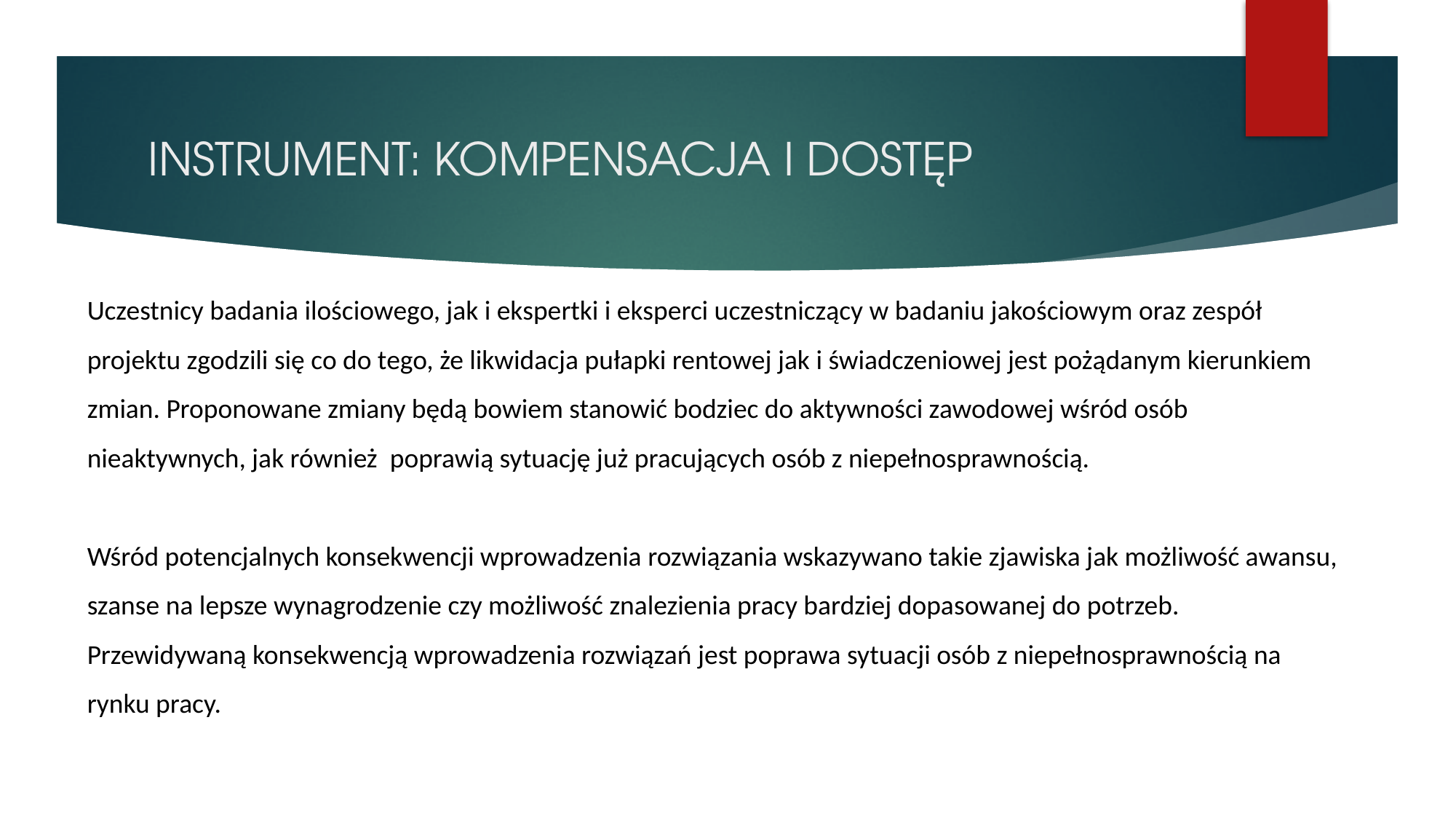

# INSTRUMENT: KOMPENSACJA I DOSTĘP
Uczestnicy badania ilościowego, jak i ekspertki i eksperci uczestniczący w badaniu jakościowym oraz zespół projektu zgodzili się co do tego, że likwidacja pułapki rentowej jak i świadczeniowej jest pożądanym kierunkiem zmian. Proponowane zmiany będą bowiem stanowić bodziec do aktywności zawodowej wśród osób nieaktywnych, jak również  poprawią sytuację już pracujących osób z niepełnosprawnością.

Wśród potencjalnych konsekwencji wprowadzenia rozwiązania wskazywano takie zjawiska jak możliwość awansu, szanse na lepsze wynagrodzenie czy możliwość znalezienia pracy bardziej dopasowanej do potrzeb. Przewidywaną konsekwencją wprowadzenia rozwiązań jest poprawa sytuacji osób z niepełnosprawnością na rynku pracy.